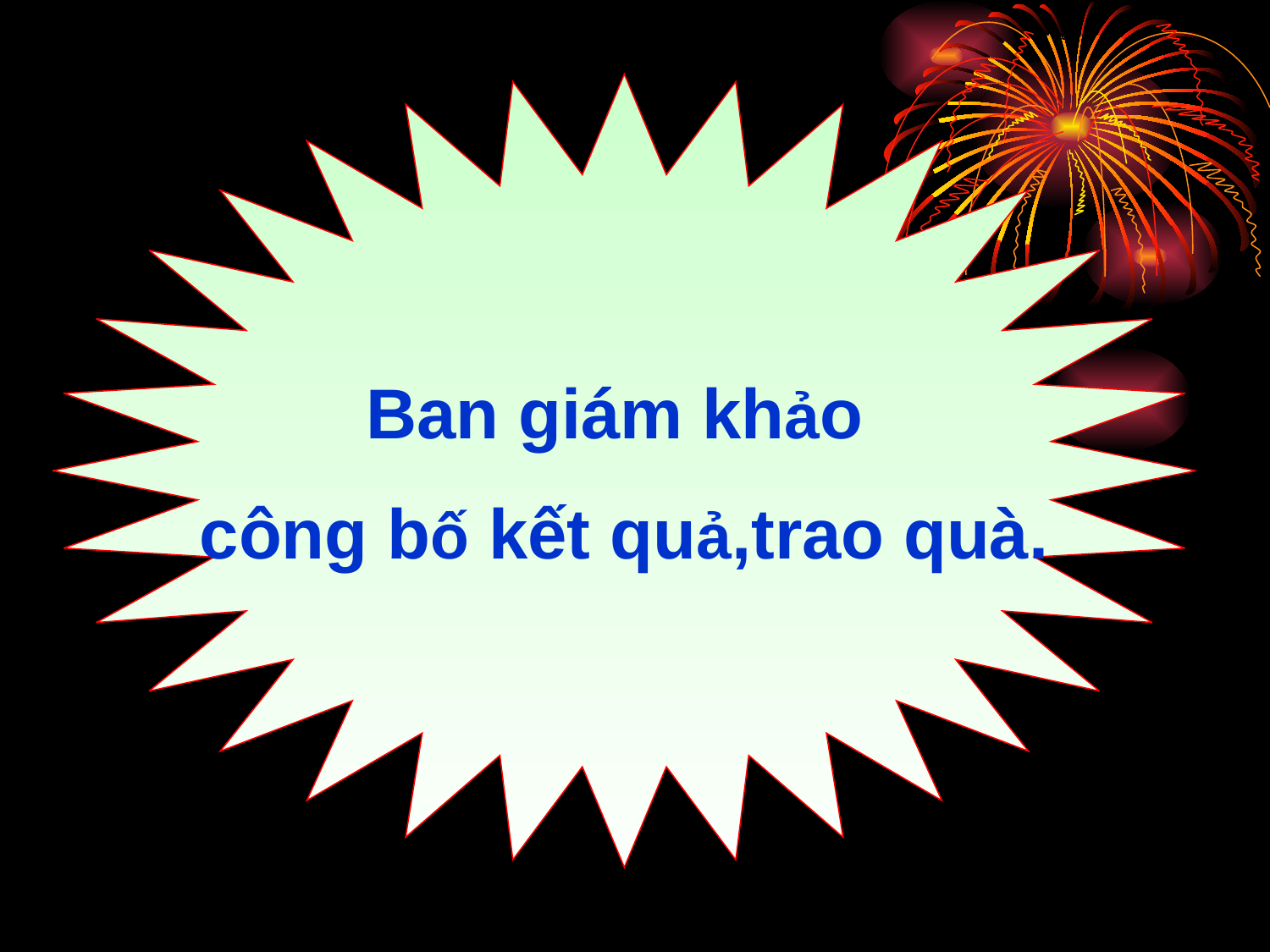

Ban giám khảo
công bố kết quả,trao quà.